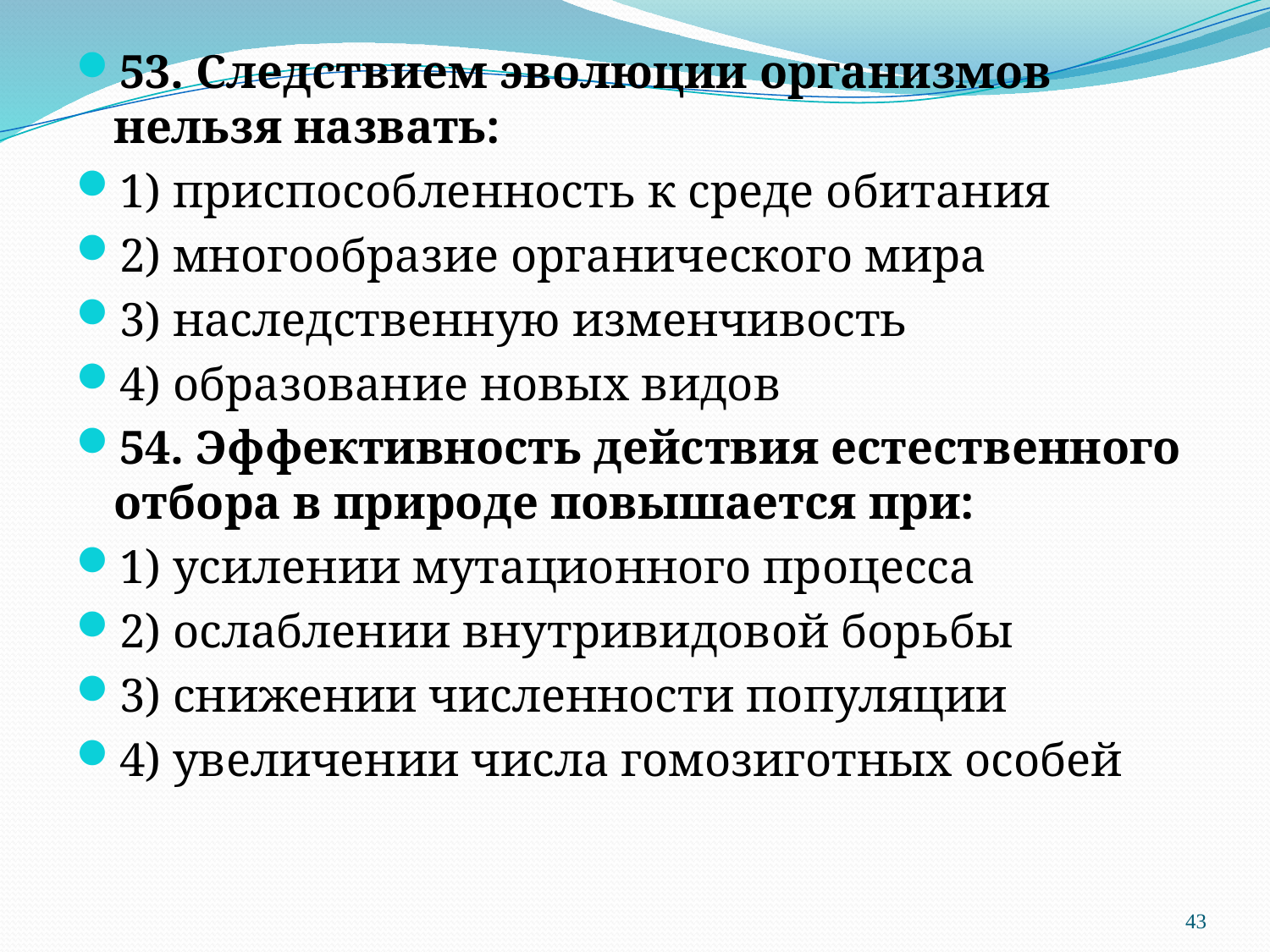

53. Следствием эволюции организмов нельзя назвать:
1) приспособленность к среде обитания
2) многообразие органического мира
3) наследственную изменчивость
4) образование новых видов
54. Эффективность действия естественного отбора в природе повышается при:
1) усилении мутационного процесса
2) ослаблении внутривидовой борьбы
3) снижении численности популяции
4) увеличении числа гомозиготных особей

#
43